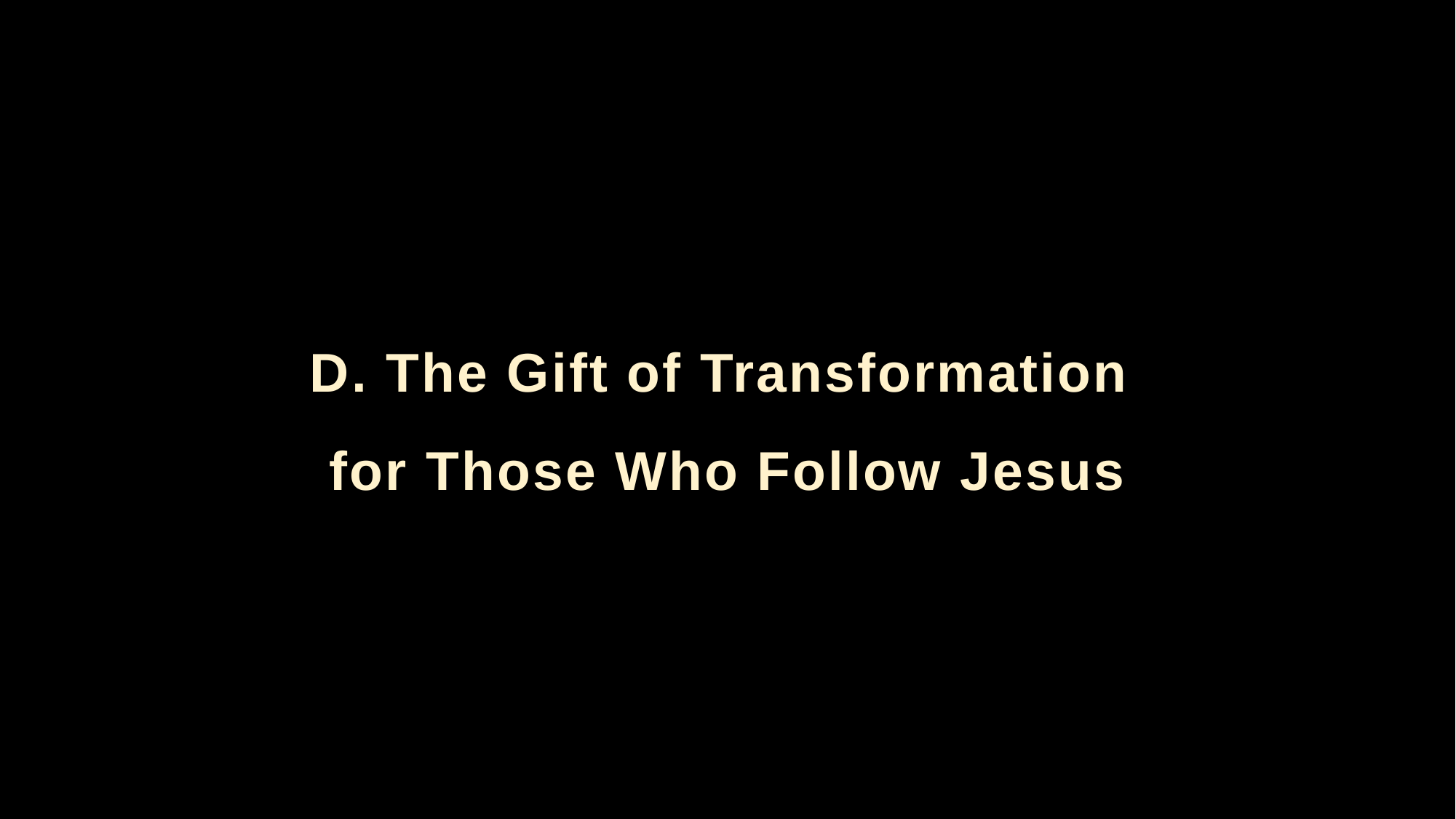

D. The Gift of Transformation
for Those Who Follow Jesus